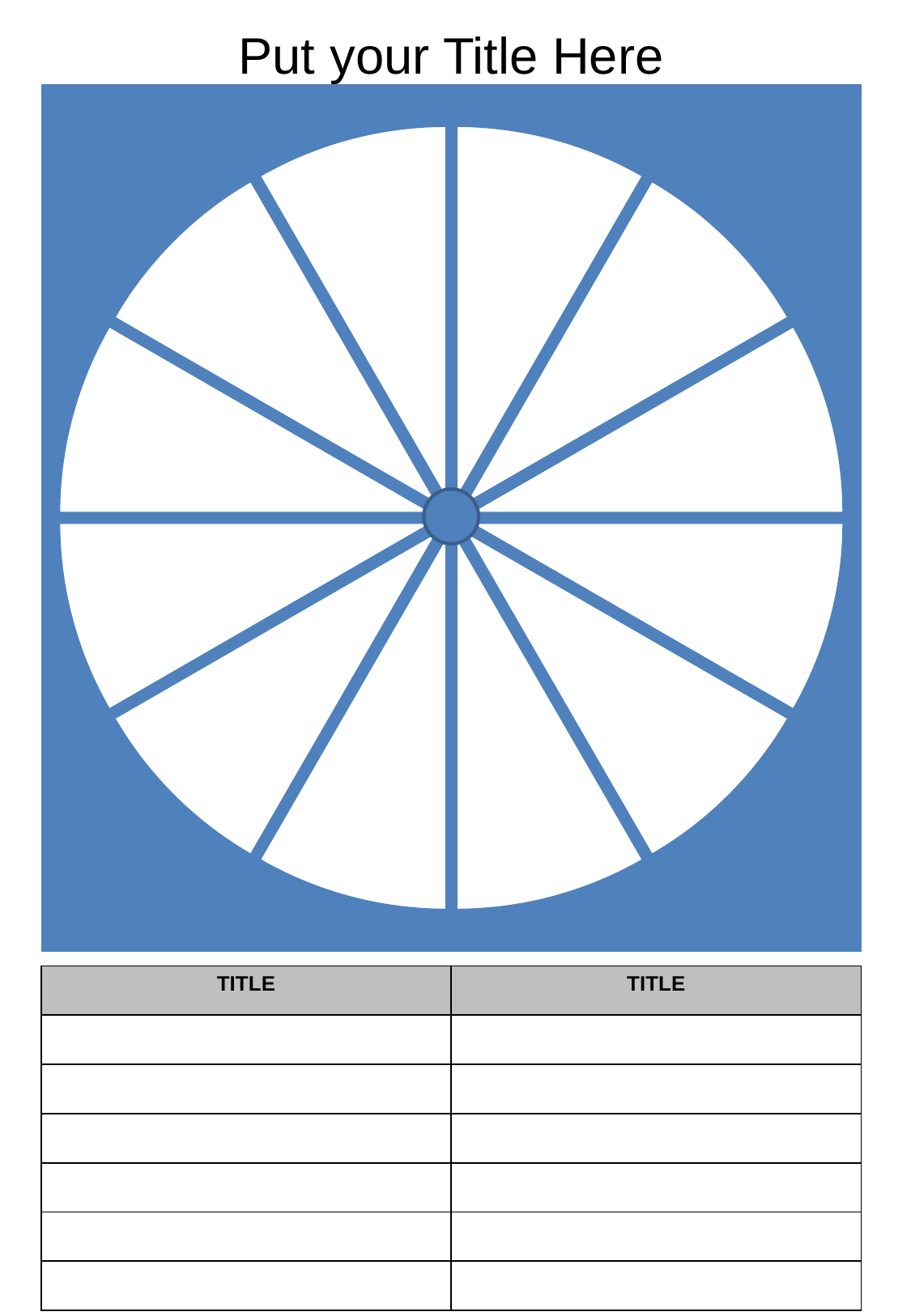

# Put your Title Here

### Chart

| Category | Guess the definition |
|---|---|
|  | 1.0 |
|  | 1.0 |
|  | 1.0 |
|  | 1.0 |
|  | 1.0 |
|  | 1.0 |
|  | 1.0 |
|  | 1.0 |
|  | 1.0 |
|  | 1.0 |
|  | 1.0 |
|  | 1.0 |
| TITLE | TITLE |
| --- | --- |
|  |  |
|  |  |
|  |  |
|  |  |
|  |  |
|  |  |